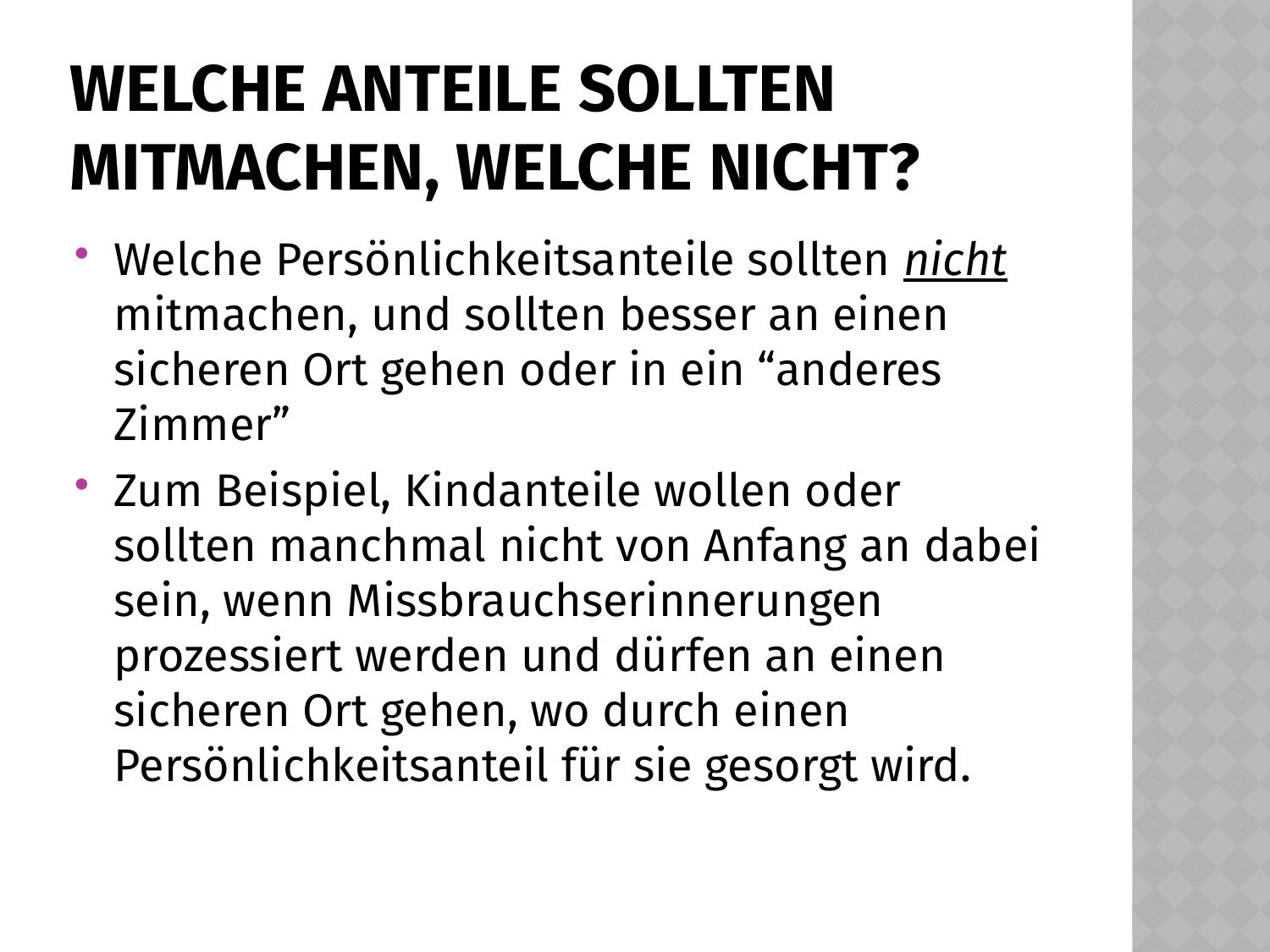

# Welche Anteile sollten mitmachen, welche nicht?
Welche Persönlichkeitsanteile sollten nicht mitmachen, und sollten besser an einen sicheren Ort gehen oder in ein “anderes Zimmer”
Zum Beispiel, Kindanteile wollen oder sollten manchmal nicht von Anfang an dabei sein, wenn Missbrauchserinnerungen prozessiert werden und dürfen an einen sicheren Ort gehen, wo durch einen Persönlichkeitsanteil für sie gesorgt wird.